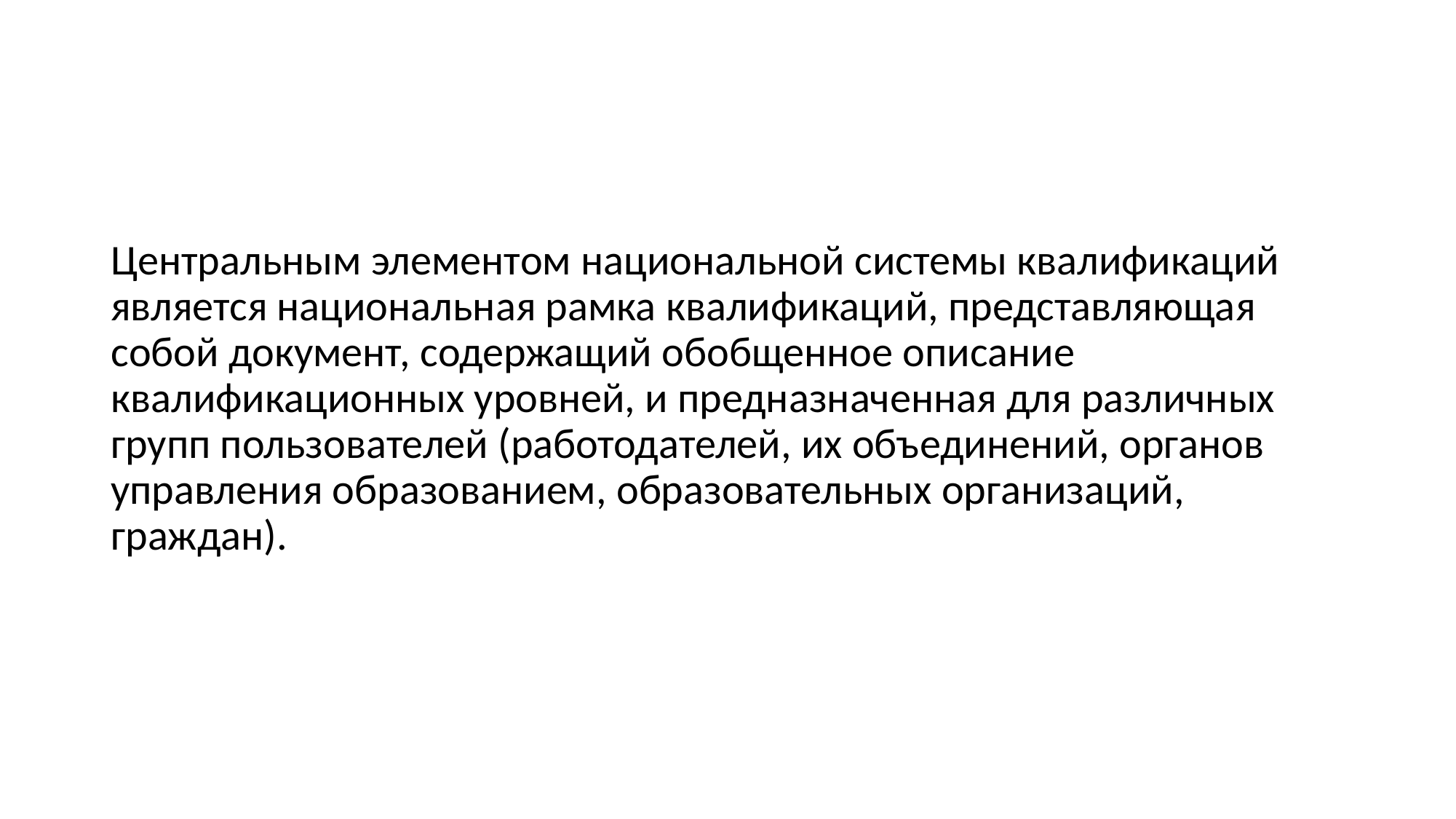

Центральным элементом национальной системы квалификаций является национальная рамка квалификаций, представляющая собой документ, содержащий обобщенное описание квалификационных уровней, и предназначенная для различных групп пользователей (работодателей, их объединений, органов управления образованием, образовательных организаций, граждан).